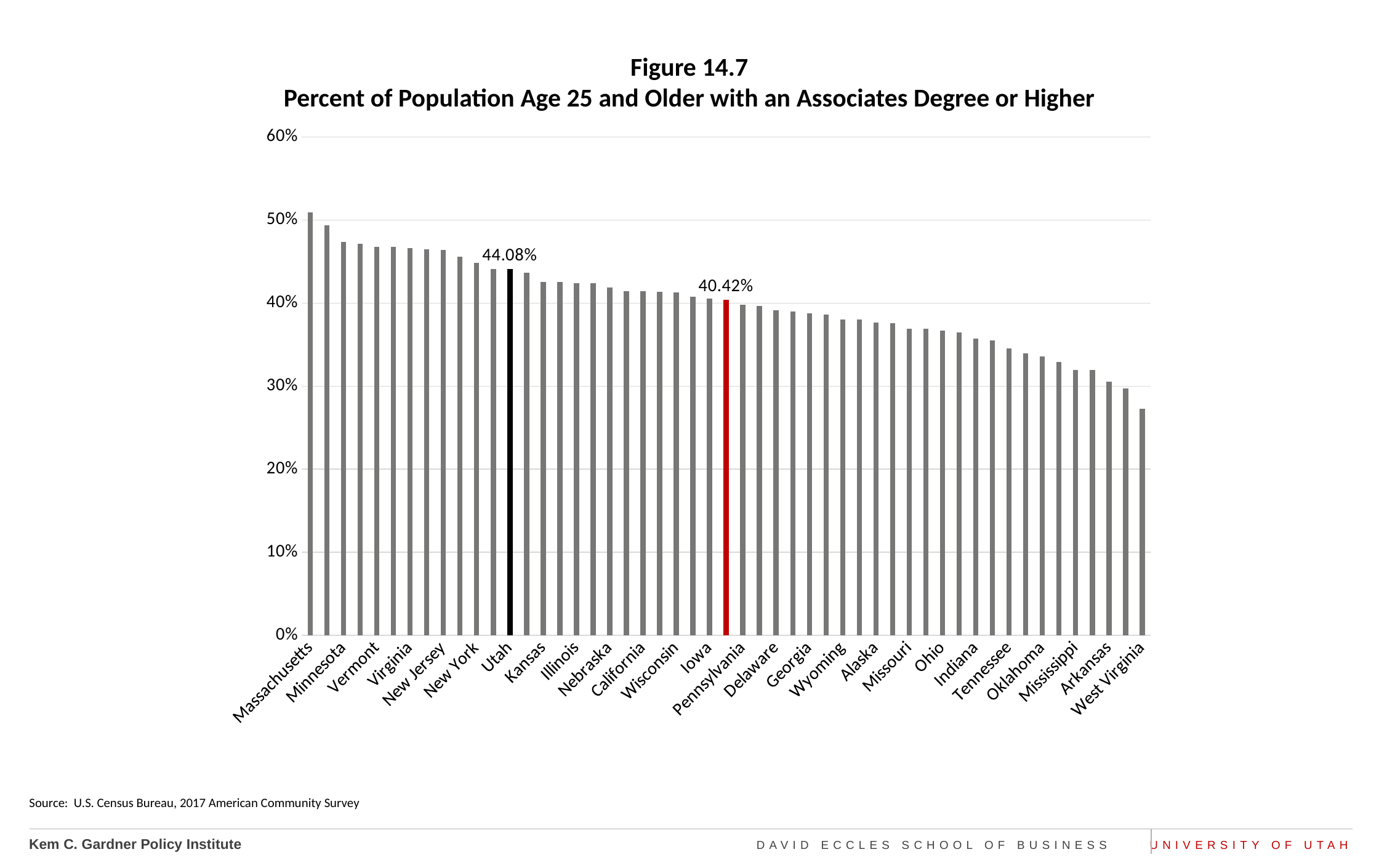

Figure 14.7
Percent of Population Age 25 and Older with an Associates Degree or Higher

### Chart

| Category | % Associate or Higher |
|---|---|
| Massachusetts | 0.5094 |
| Colorado | 0.494 |
| Minnesota | 0.4734 |
| New Hampshire | 0.4717 |
| Vermont | 0.4679 |
| Connecticut | 0.4675 |
| Virginia | 0.4661 |
| Maryland | 0.465 |
| New Jersey | 0.4643 |
| Washington | 0.4559 |
| New York | 0.4485 |
| North Dakota | 0.441 |
| Utah | 0.4408 |
| Hawaii | 0.4367 |
| Kansas | 0.4255 |
| Oregon | 0.4254 |
| Illinois | 0.4238 |
| Maine | 0.4238 |
| Nebraska | 0.4188 |
| Rhode Island | 0.4144 |
| California | 0.4141 |
| Montana | 0.414 |
| Wisconsin | 0.4133 |
| North Carolina | 0.4075 |
| Iowa | 0.4053 |
| US & Puerto Rico | 0.4042 |
| Pennsylvania | 0.3979 |
| Florida | 0.3969 |
| Delaware | 0.3917 |
| South Dakota | 0.3898 |
| Georgia | 0.3875 |
| Michigan | 0.3865 |
| Wyoming | 0.3803 |
| Arizona | 0.3802 |
| Alaska | 0.3767 |
| South Carolina | 0.3759 |
| Missouri | 0.3692 |
| Texas | 0.3689 |
| Ohio | 0.3671 |
| Idaho | 0.3644 |
| Indiana | 0.357 |
| New Mexico | 0.355 |
| Tennessee | 0.3458 |
| Alabama | 0.3395 |
| Oklahoma | 0.3361 |
| Nevada | 0.329 |
| Mississippi | 0.3198 |
| Kentucky | 0.3197 |
| Arkansas | 0.3055 |
| Louisiana | 0.2974 |
| West Virginia | 0.2728 |
Source:  U.S. Census Bureau, 2017 American Community Survey